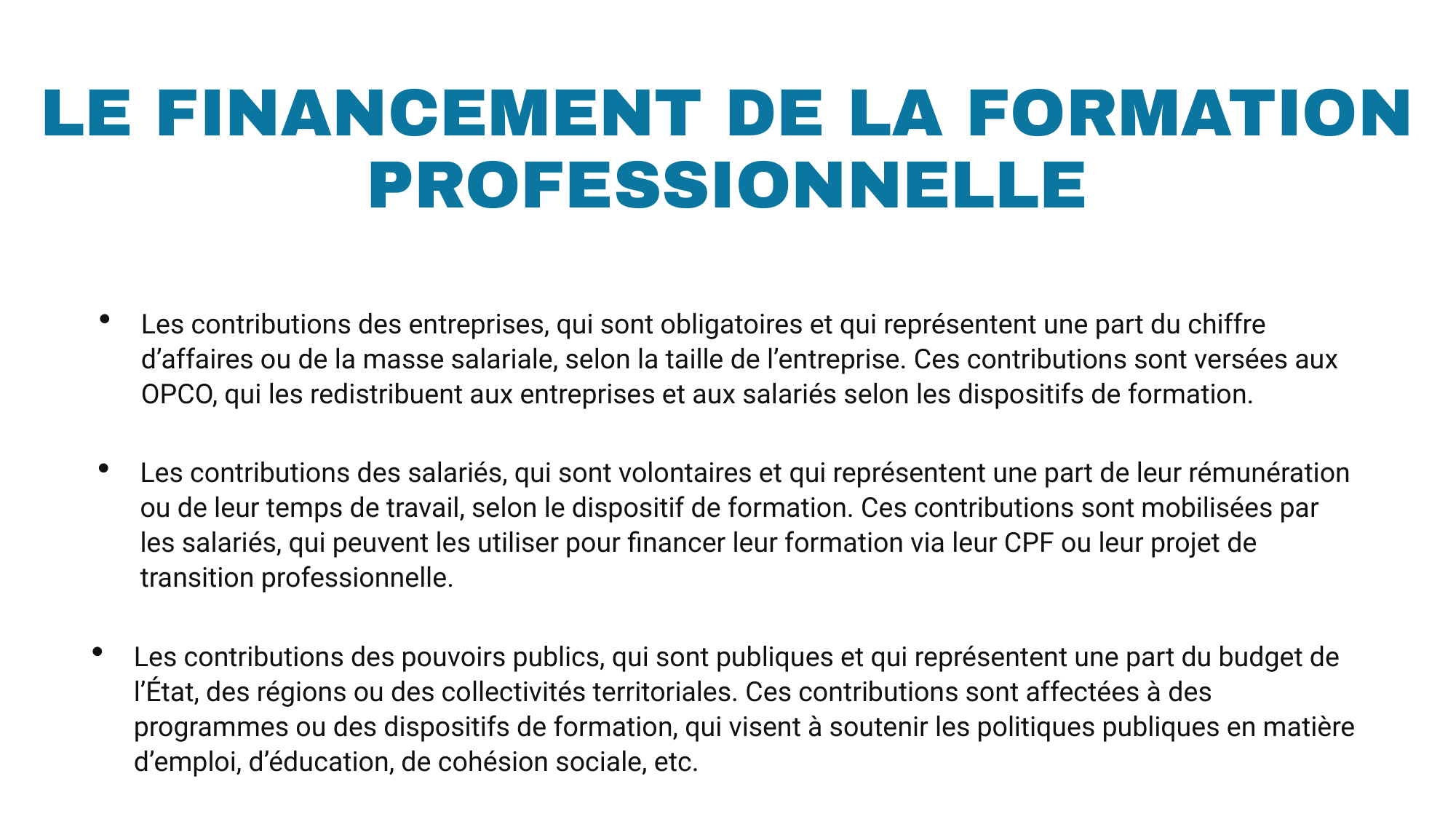

# LE FINANCEMENT DE LA FORMATION PROFESSIONNELLE
Les contributions des entreprises, qui sont obligatoires et qui représentent une part du chiffre d’affaires ou de la masse salariale, selon la taille de l’entreprise. Ces contributions sont versées aux OPCO, qui les redistribuent aux entreprises et aux salariés selon les dispositifs de formation.
Les contributions des salariés, qui sont volontaires et qui représentent une part de leur rémunération ou de leur temps de travail, selon le dispositif de formation. Ces contributions sont mobilisées par les salariés, qui peuvent les utiliser pour financer leur formation via leur CPF ou leur projet de transition professionnelle.
Les contributions des pouvoirs publics, qui sont publiques et qui représentent une part du budget de l’État, des régions ou des collectivités territoriales. Ces contributions sont affectées à des programmes ou des dispositifs de formation, qui visent à soutenir les politiques publiques en matière d’emploi, d’éducation, de cohésion sociale, etc.